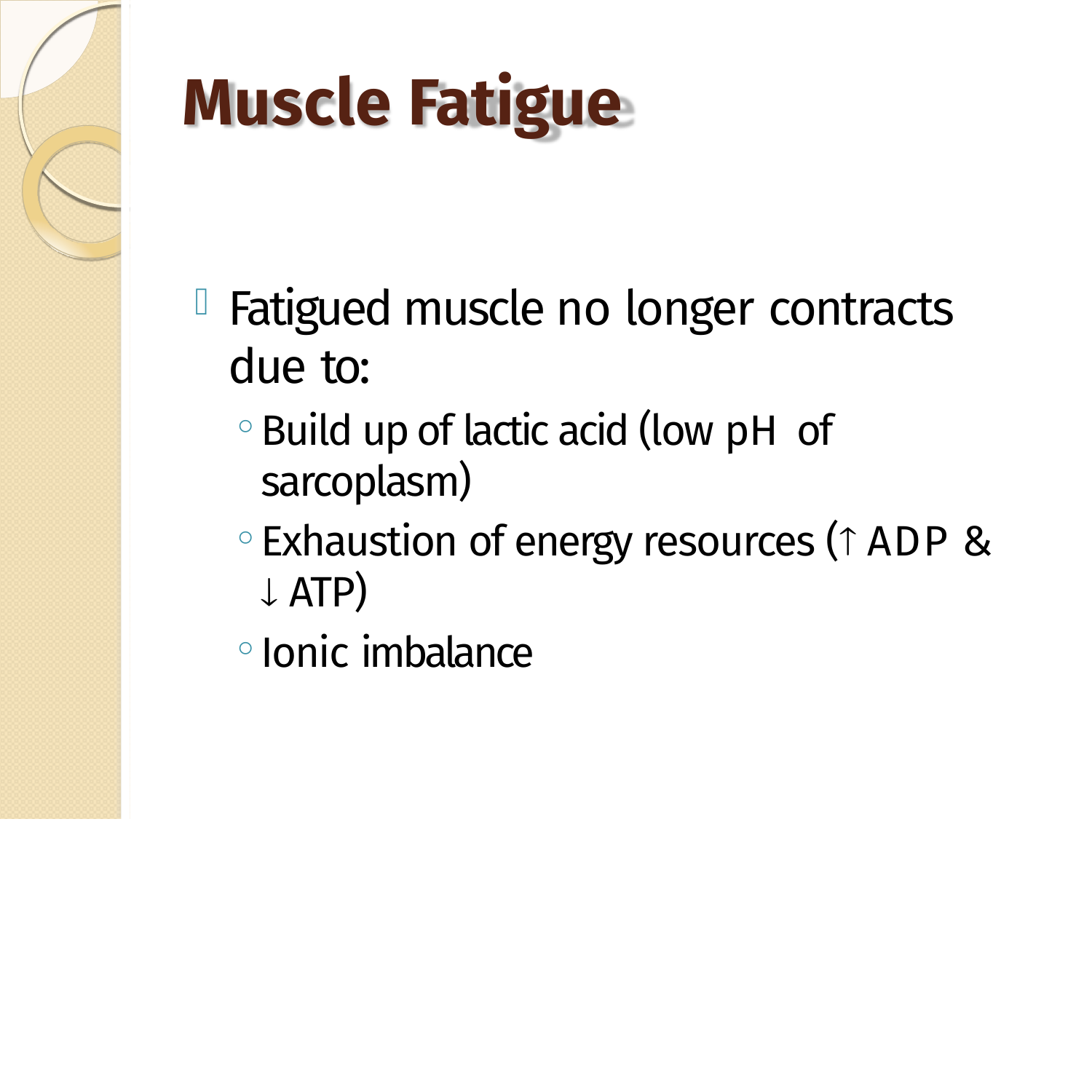

# Muscle Fatigue

Fatigued muscle no longer contracts
due to:
Build up of lactic acid (low pH of
sarcoplasm)
Exhaustion of energy resources (↑ ADP &
↓ ATP)
Ionic imbalance